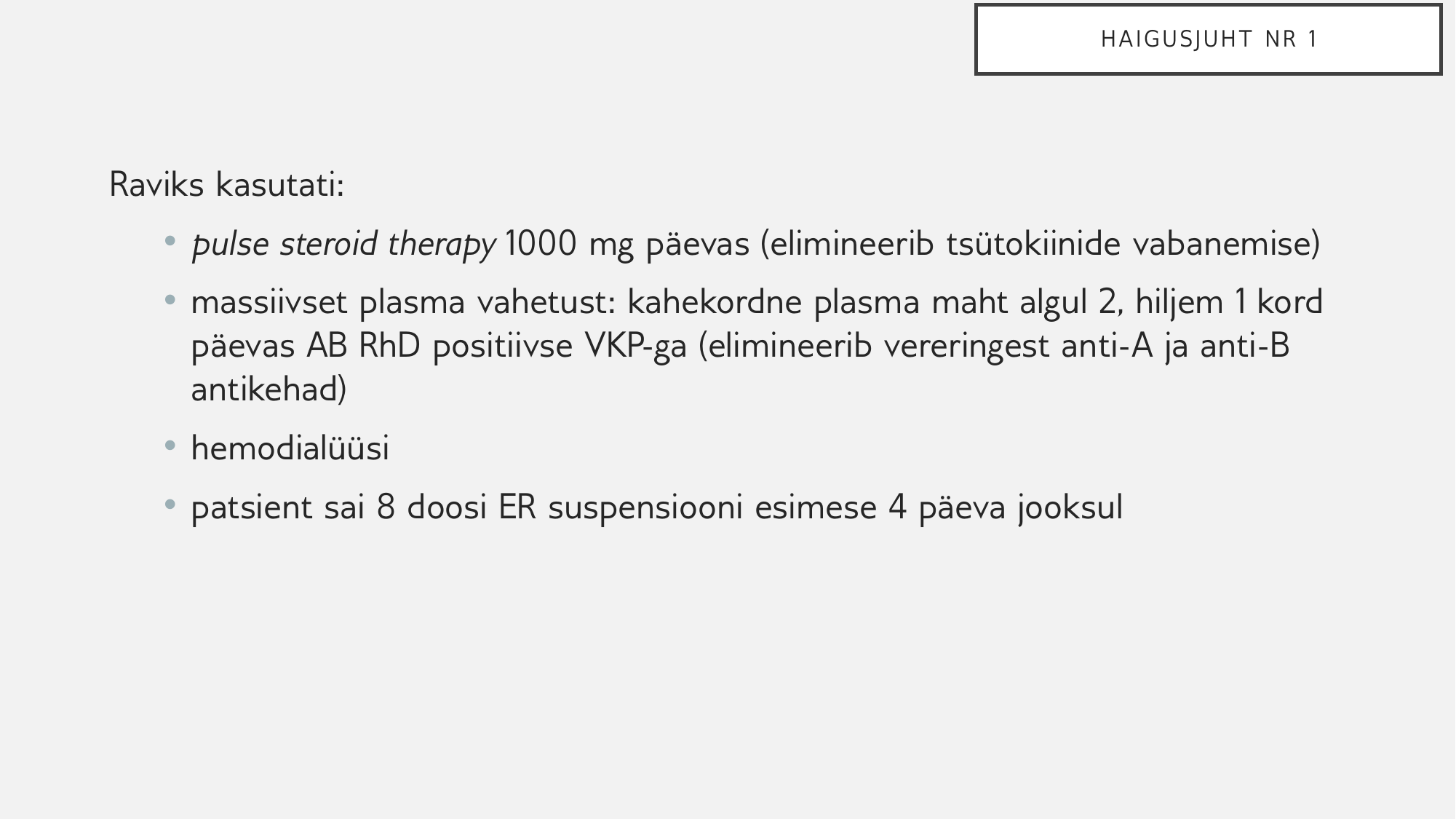

# Haigusjuht nr 1

Raviks kasutati:
pulse steroid therapy 1000 mg päevas (elimineerib tsütokiinide vabanemise)
massiivset plasma vahetust: kahekordne plasma maht algul 2, hiljem 1 kord päevas AB RhD positiivse VKP-ga (elimineerib vereringest anti-A ja anti-B antikehad)
hemodialüüsi
patsient sai 8 doosi ER suspensiooni esimese 4 päeva jooksul